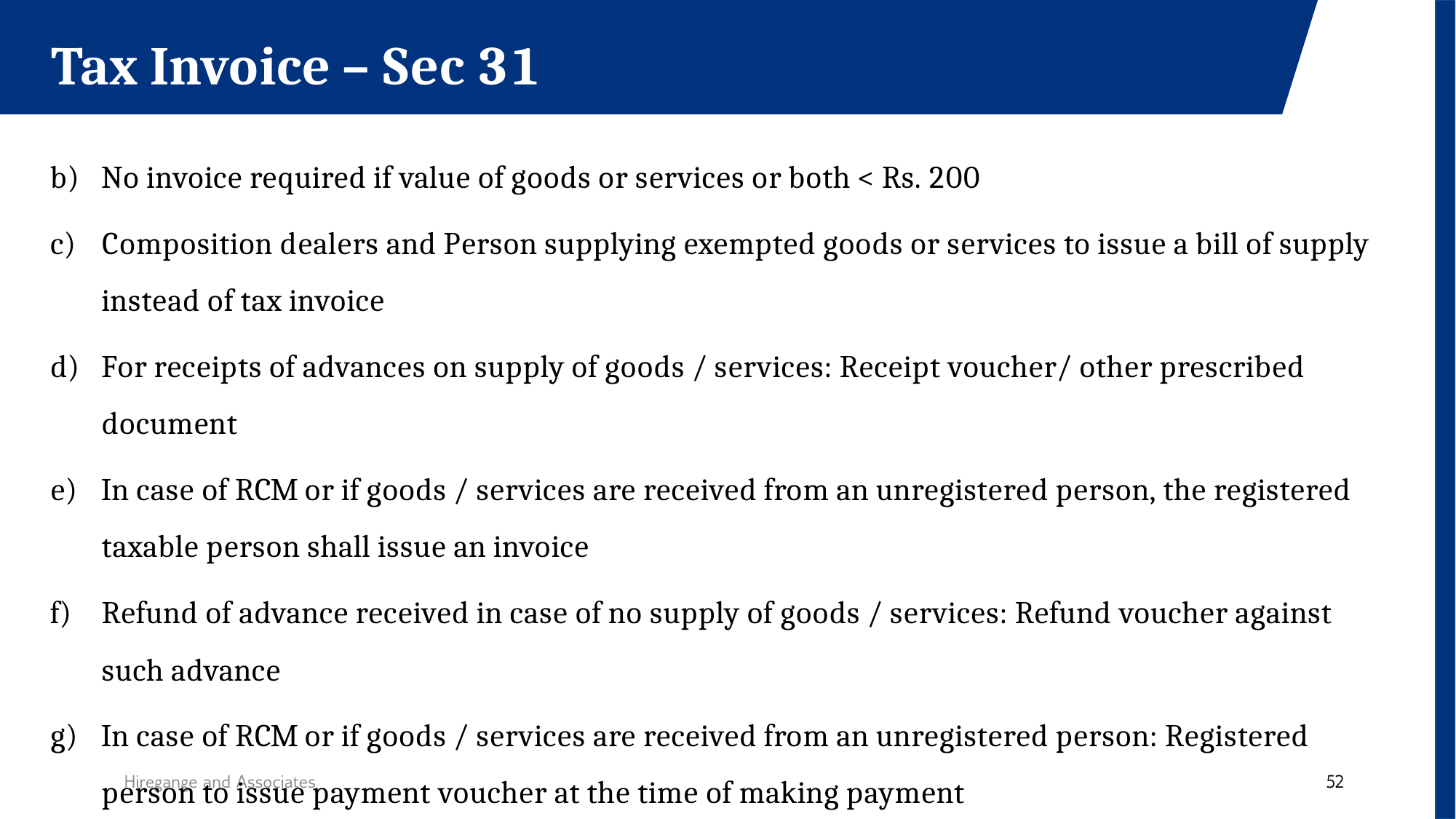

Tax Invoice – Sec 31
No invoice required if value of goods or services or both < Rs. 200
Composition dealers and Person supplying exempted goods or services to issue a bill of supply instead of tax invoice
For receipts of advances on supply of goods / services: Receipt voucher/ other prescribed document
In case of RCM or if goods / services are received from an unregistered person, the registered taxable person shall issue an invoice
Refund of advance received in case of no supply of goods / services: Refund voucher against such advance
In case of RCM or if goods / services are received from an unregistered person: Registered person to issue payment voucher at the time of making payment

Hiregange and Associates
52